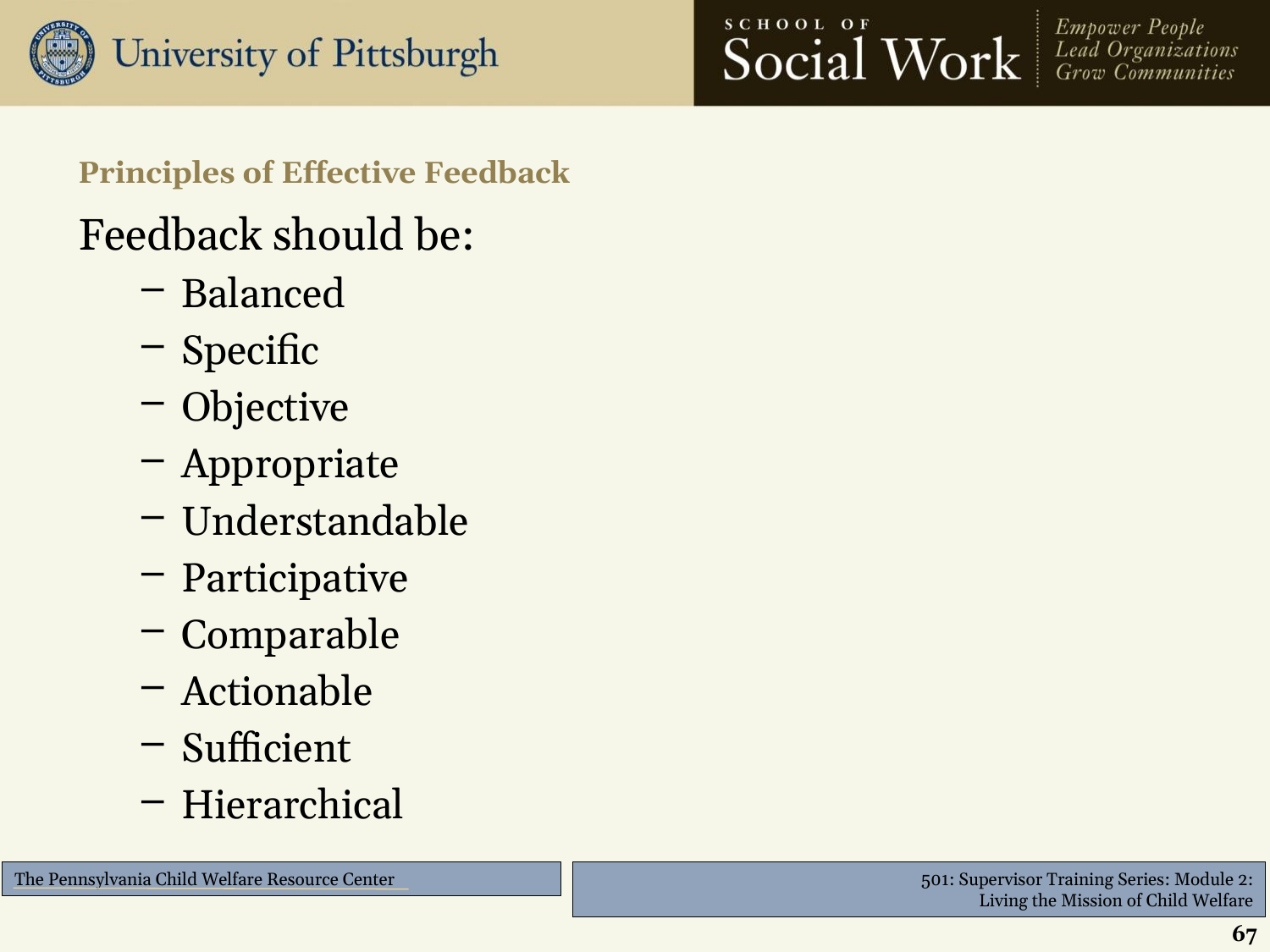

# Principles of Effective Feedback
Feedback should be:
Balanced
Specific
Objective
Appropriate
Understandable
Participative
Comparable
Actionable
Sufficient
Hierarchical

67